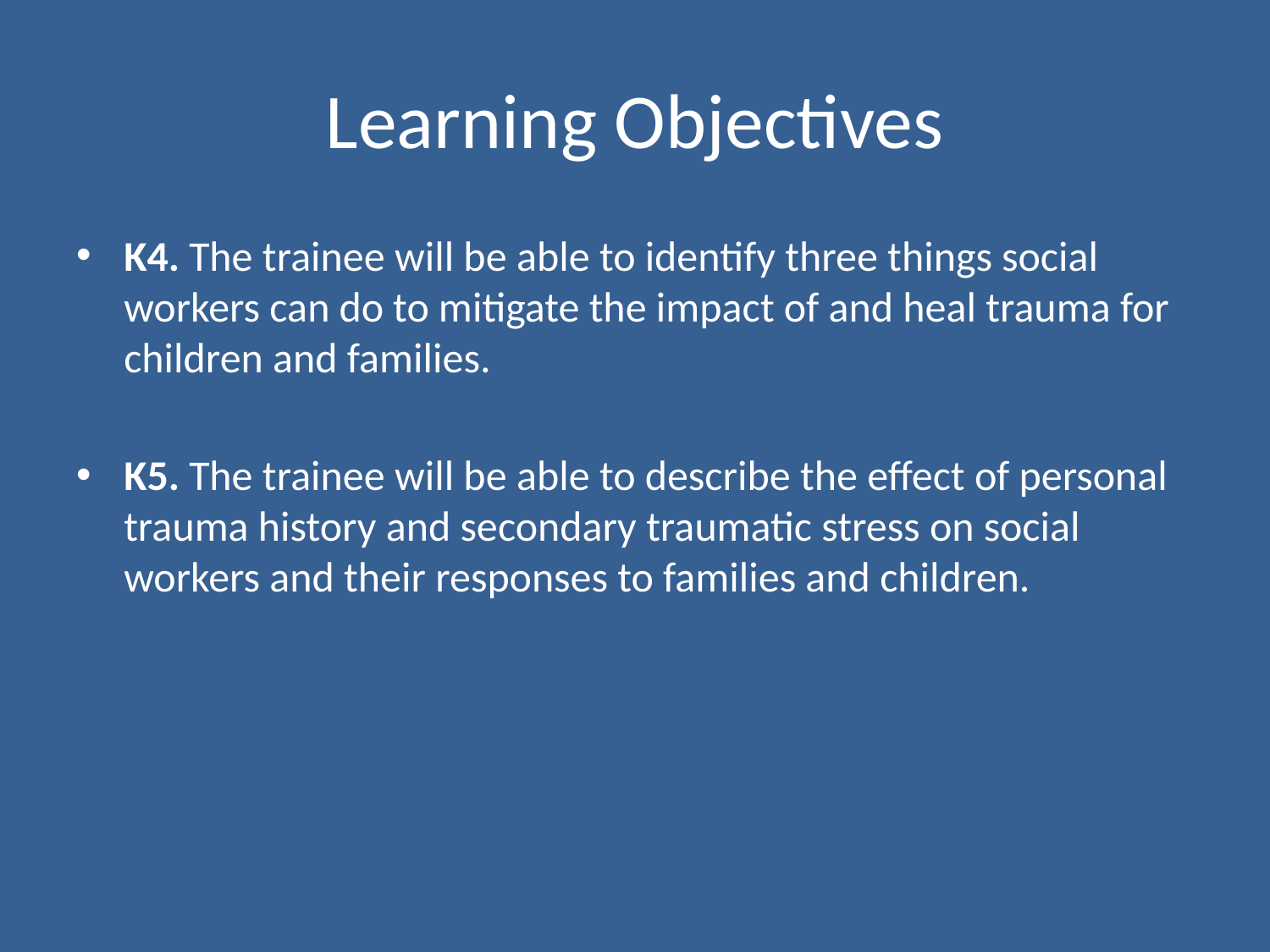

# Learning Objectives
K4. The trainee will be able to identify three things social workers can do to mitigate the impact of and heal trauma for children and families.

K5. The trainee will be able to describe the effect of personal trauma history and secondary traumatic stress on social workers and their responses to families and children.